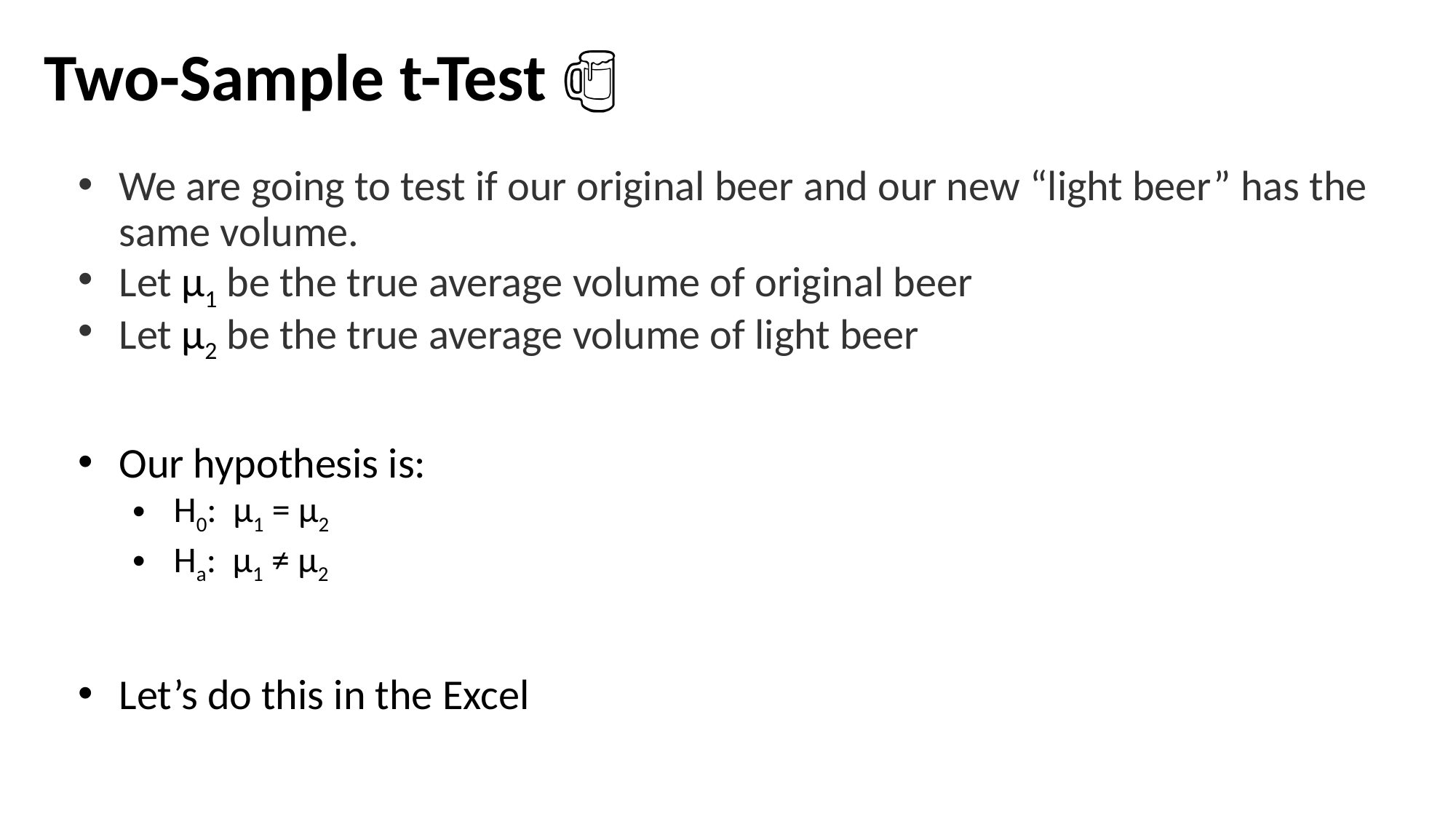

# Two-Sample t-Test 🍺
We are going to test if our original beer and our new “light beer” has the same volume.
Let μ1 be the true average volume of original beer
Let μ2 be the true average volume of light beer

Our hypothesis is:
H0:  μ1 = μ2
Ha:  μ1 ≠ μ2

Let’s do this in the Excel